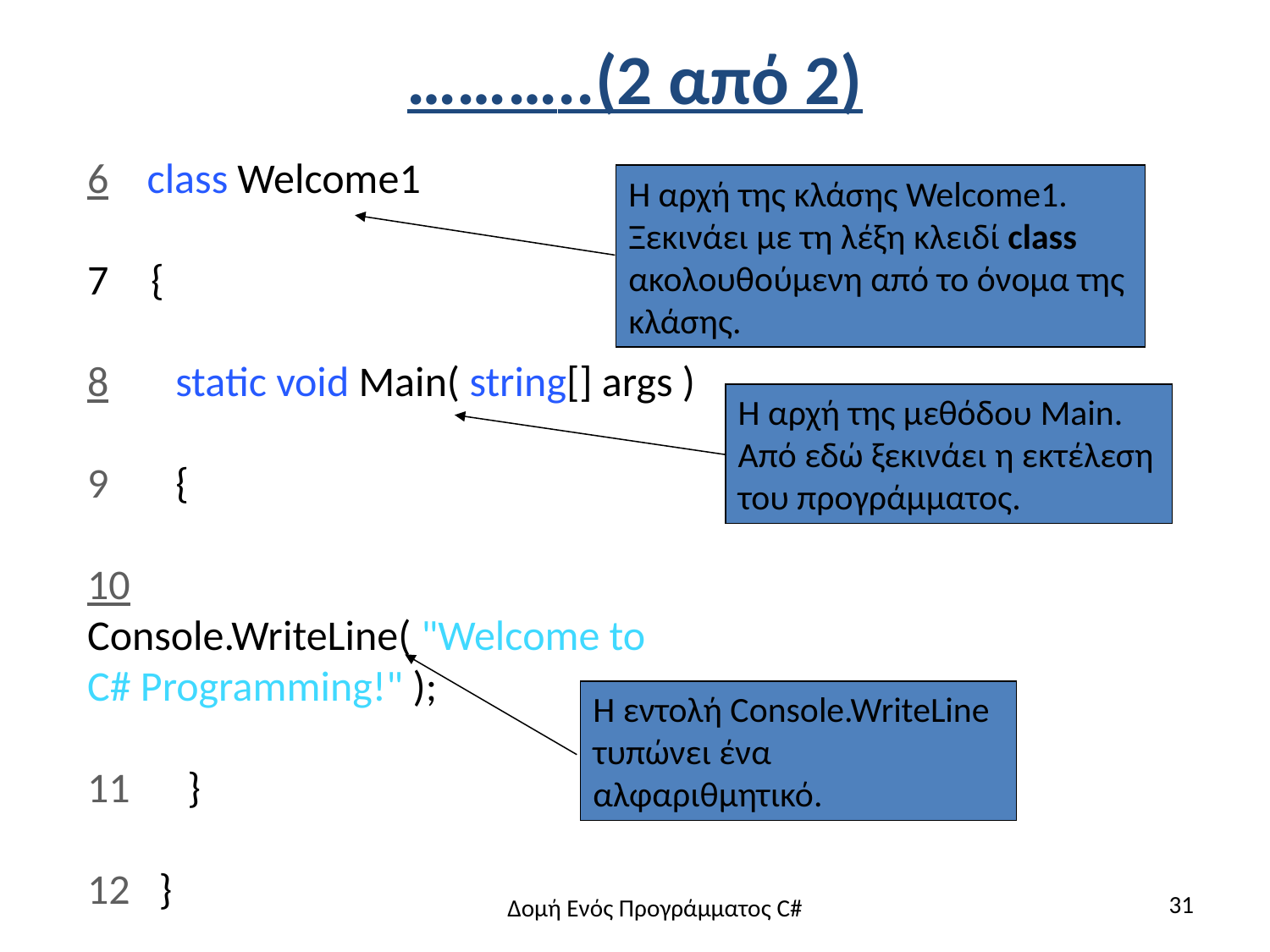

# ………..(2 από 2)
6    class Welcome1

{

8       static void Main( string[] args )

9       {

10         Console.WriteLine( "Welcome to C# Programming!" );

11      }

12   }
Η αρχή της κλάσης Welcome1. Ξεκινάει με τη λέξη κλειδί class ακολουθούμενη από το όνομα της κλάσης.

Η αρχή της μεθόδου Main. Από εδώ ξεκινάει η εκτέλεση του προγράμματος.

Η εντολή Console.WriteLine τυπώνει ένα αλφαριθμητικό.
31
Δομή Ενός Προγράμματος C#